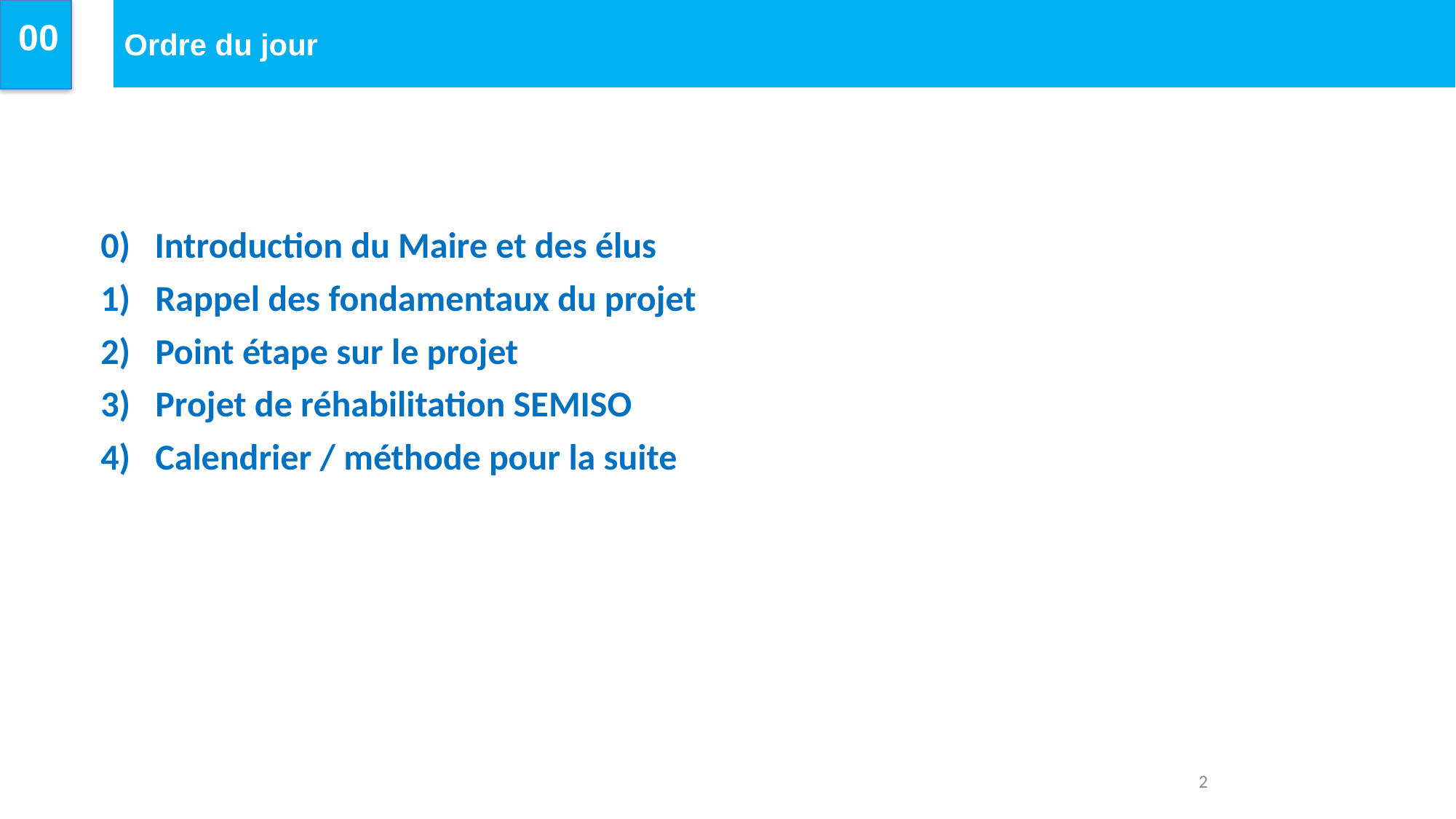

Ordre du jour
00

0)   Introduction du Maire et des élus
Rappel des fondamentaux du projet
Point étape sur le projet
Projet de réhabilitation SEMISO
Calendrier / méthode pour la suite

2